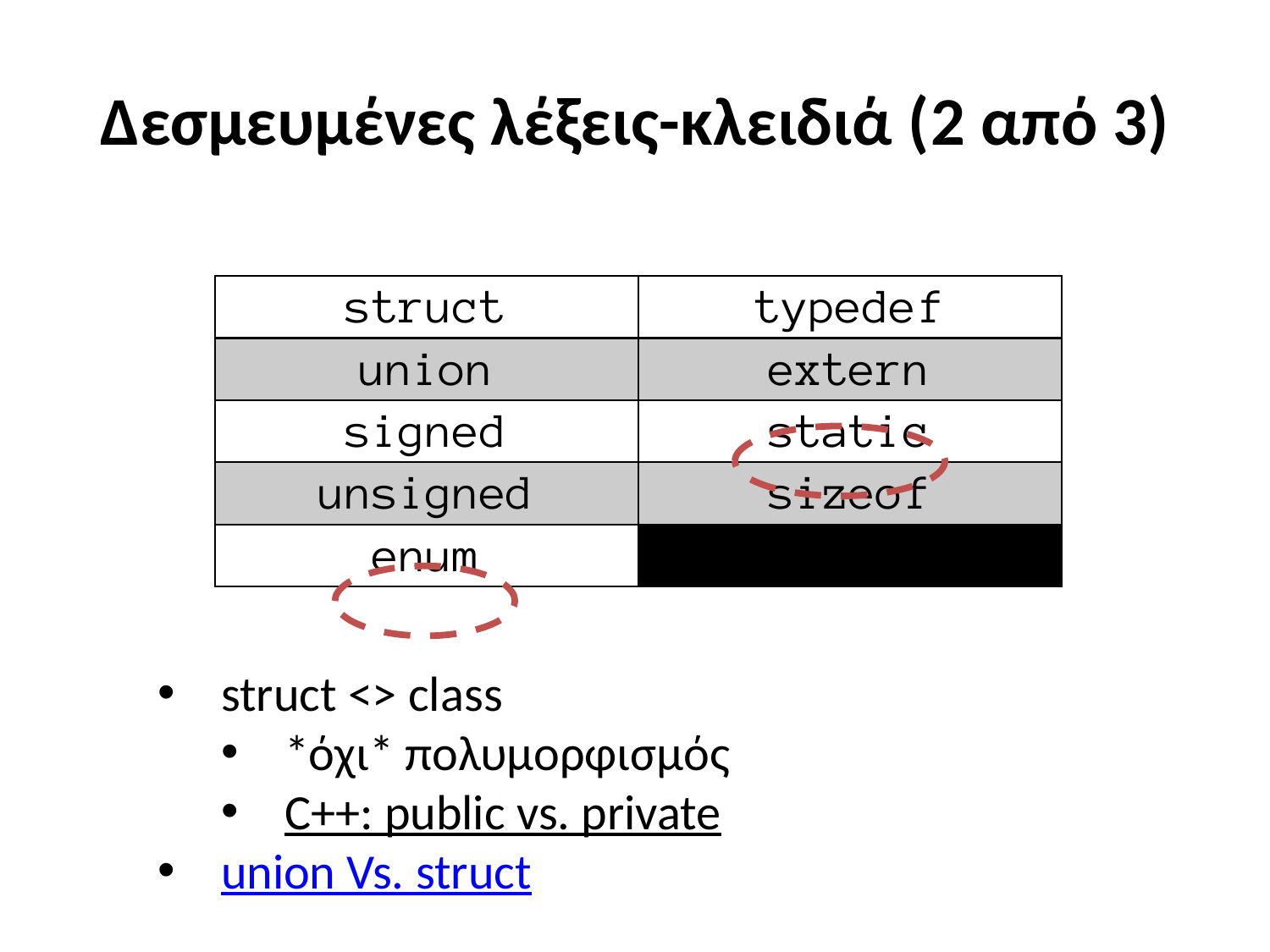

# Δεσμευμένες λέξεις-κλειδιά (2 από 3)
| struct | typedef |
| --- | --- |
| union | extern |
| signed | static |
| unsigned | sizeof |
| enum |  |

struct <> class
*όχι* πολυμορφισμός
C++: public vs. private
union Vs. struct